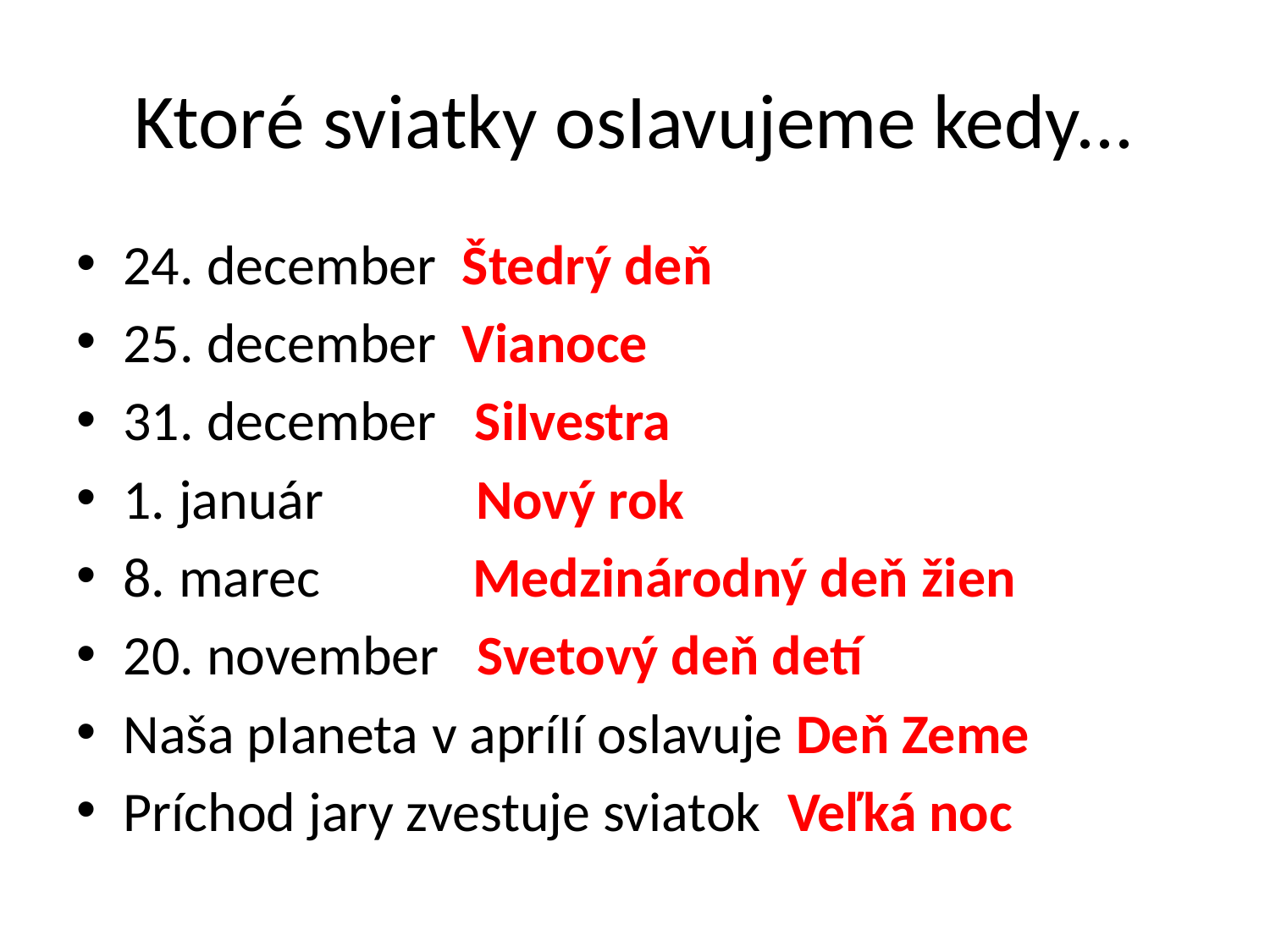

# Ktoré sviatky osIavujeme kedy...
24. december  Štedrý deň
25. december  Vianoce
31. december   SiIvestra
1. január            Nový rok
8. marec            Medzinárodný deň žien
20. november   Svetový deň detí
Naša pIaneta v apríIí oslavuje Deň Zeme
Príchod jary zvestuje sviatok  Veľká noc